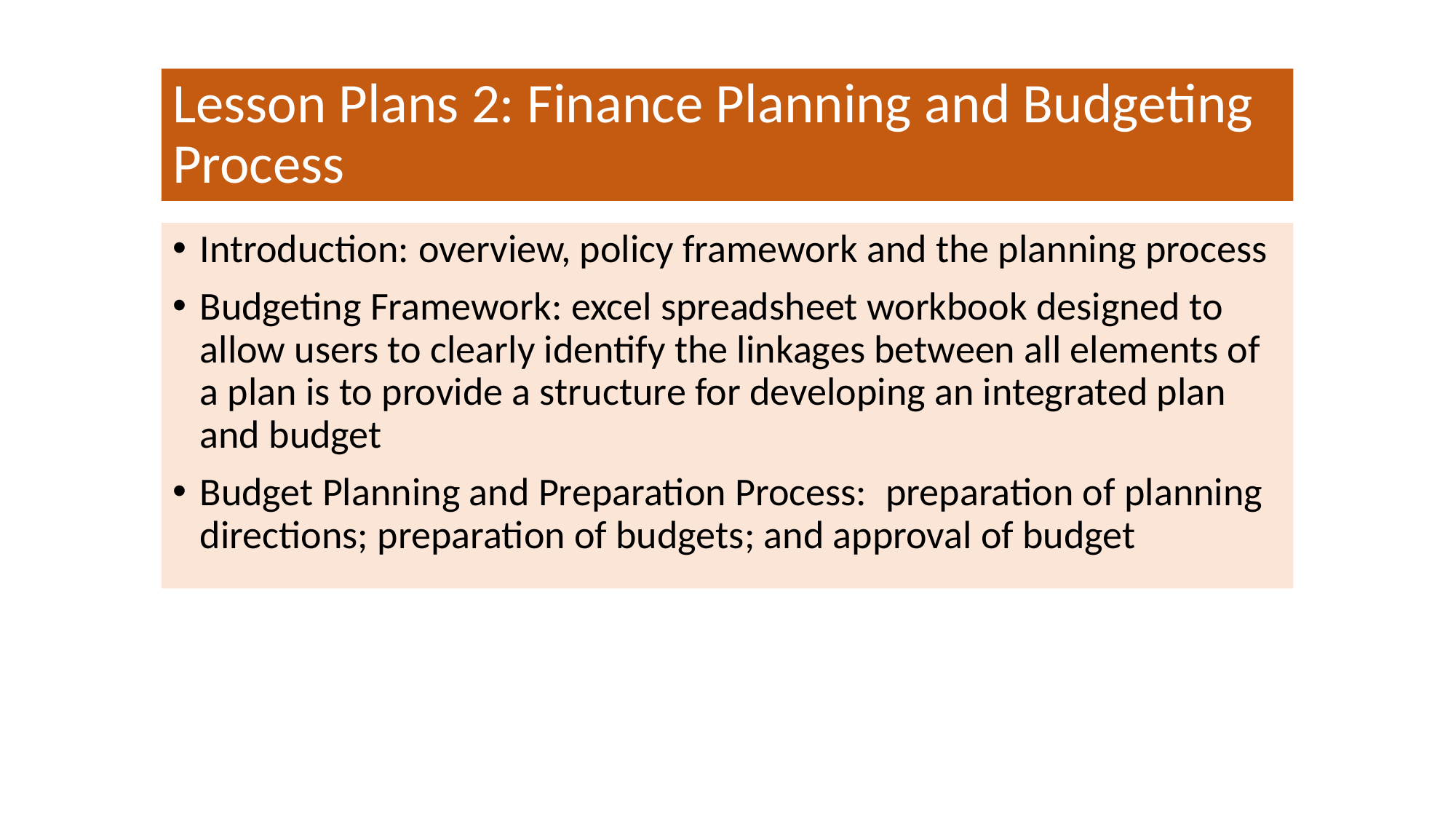

# Lesson Plans 2: Finance Planning and Budgeting Process
Introduction: overview, policy framework and the planning process
Budgeting Framework: excel spreadsheet workbook designed to allow users to clearly identify the linkages between all elements of a plan is to provide a structure for developing an integrated plan and budget
Budget Planning and Preparation Process:  preparation of planning directions; preparation of budgets; and approval of budget